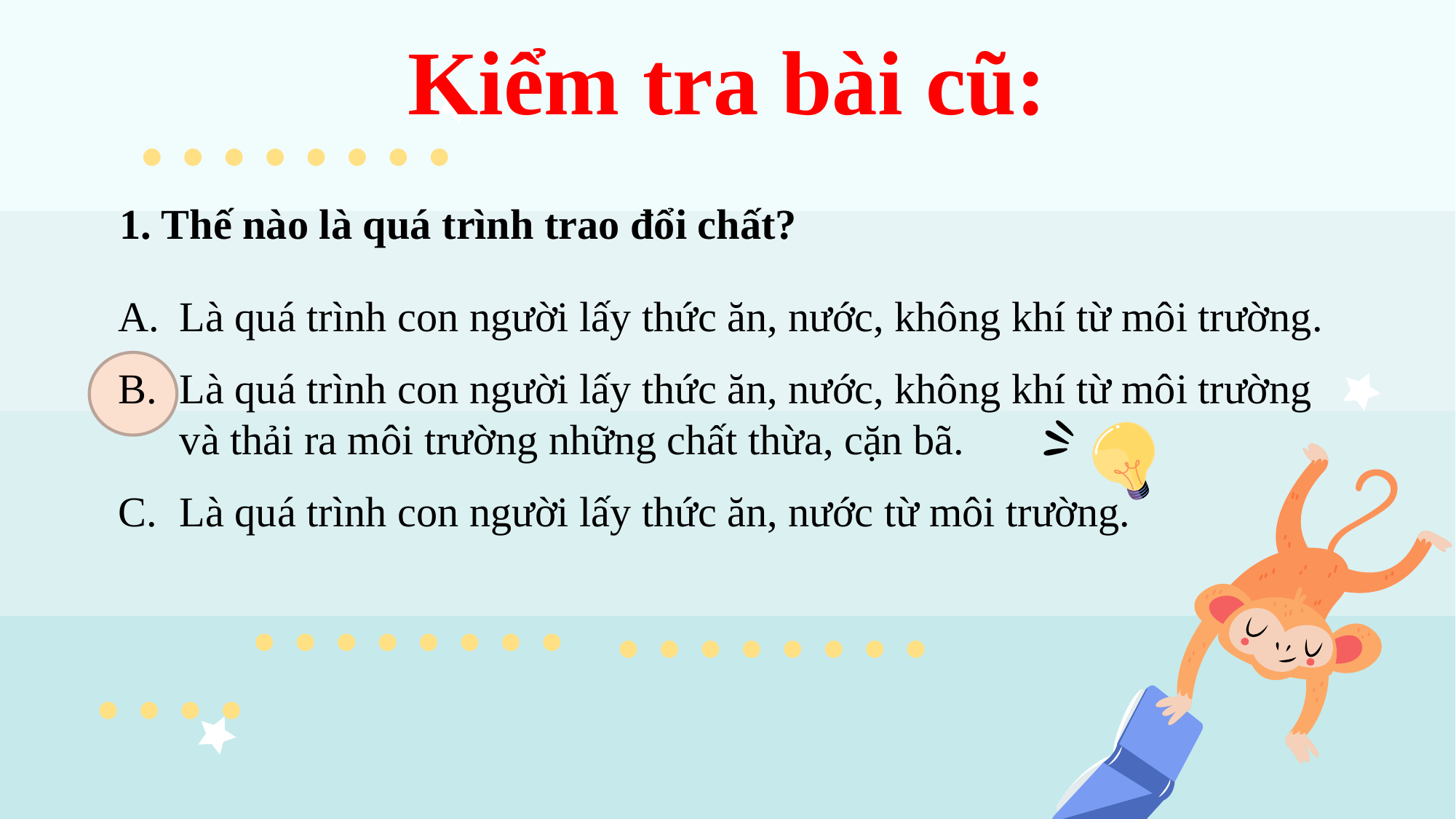

Kiểm tra bài cũ:

1. Thế nào là quá trình trao đổi chất?
Là quá trình con người lấy thức ăn, nước, không khí từ môi trường.
Là quá trình con người lấy thức ăn, nước, không khí từ môi trường và thải ra môi trường những chất thừa, cặn bã.
Là quá trình con người lấy thức ăn, nước từ môi trường.